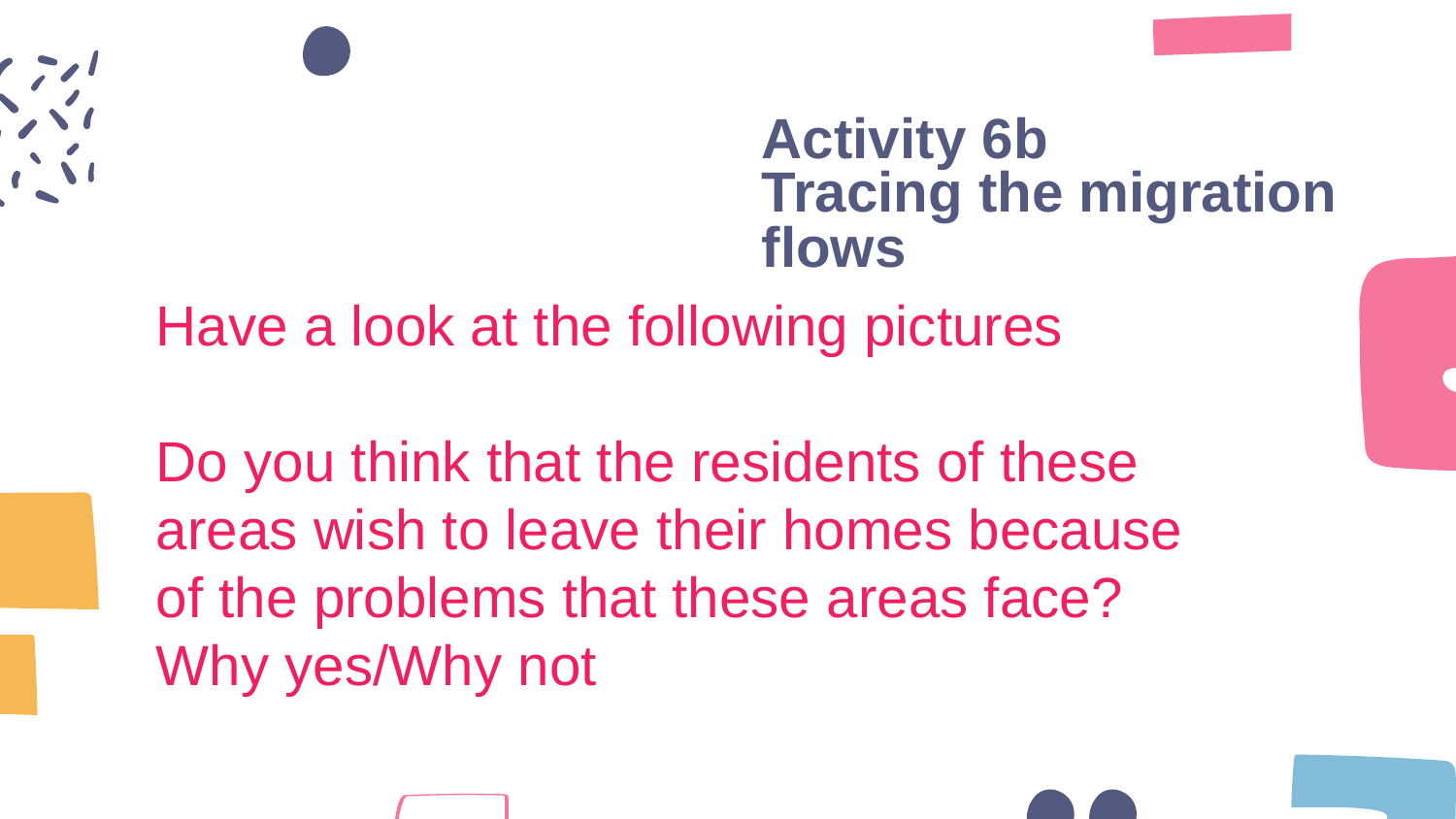

# Activity 6b Tracing the migration flows
Have a look at the following pictures

Do you think that the residents of these areas wish to leave their homes because of the problems that these areas face? Why yes/Why not